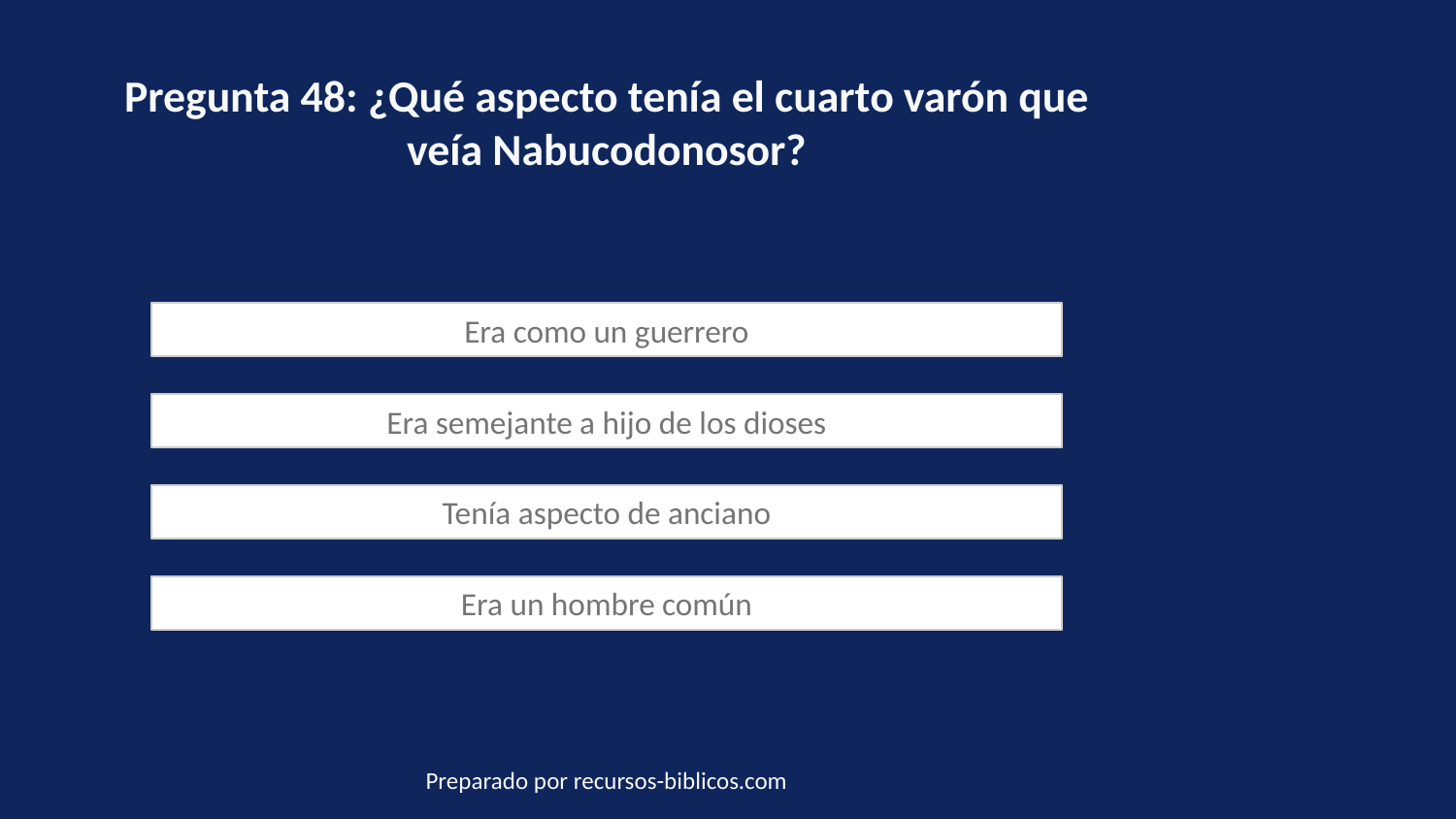

Pregunta 48: ¿Qué aspecto tenía el cuarto varón que veía Nabucodonosor?
Era como un guerrero
Era semejante a hijo de los dioses
Tenía aspecto de anciano
Era un hombre común
Preparado por recursos-biblicos.com